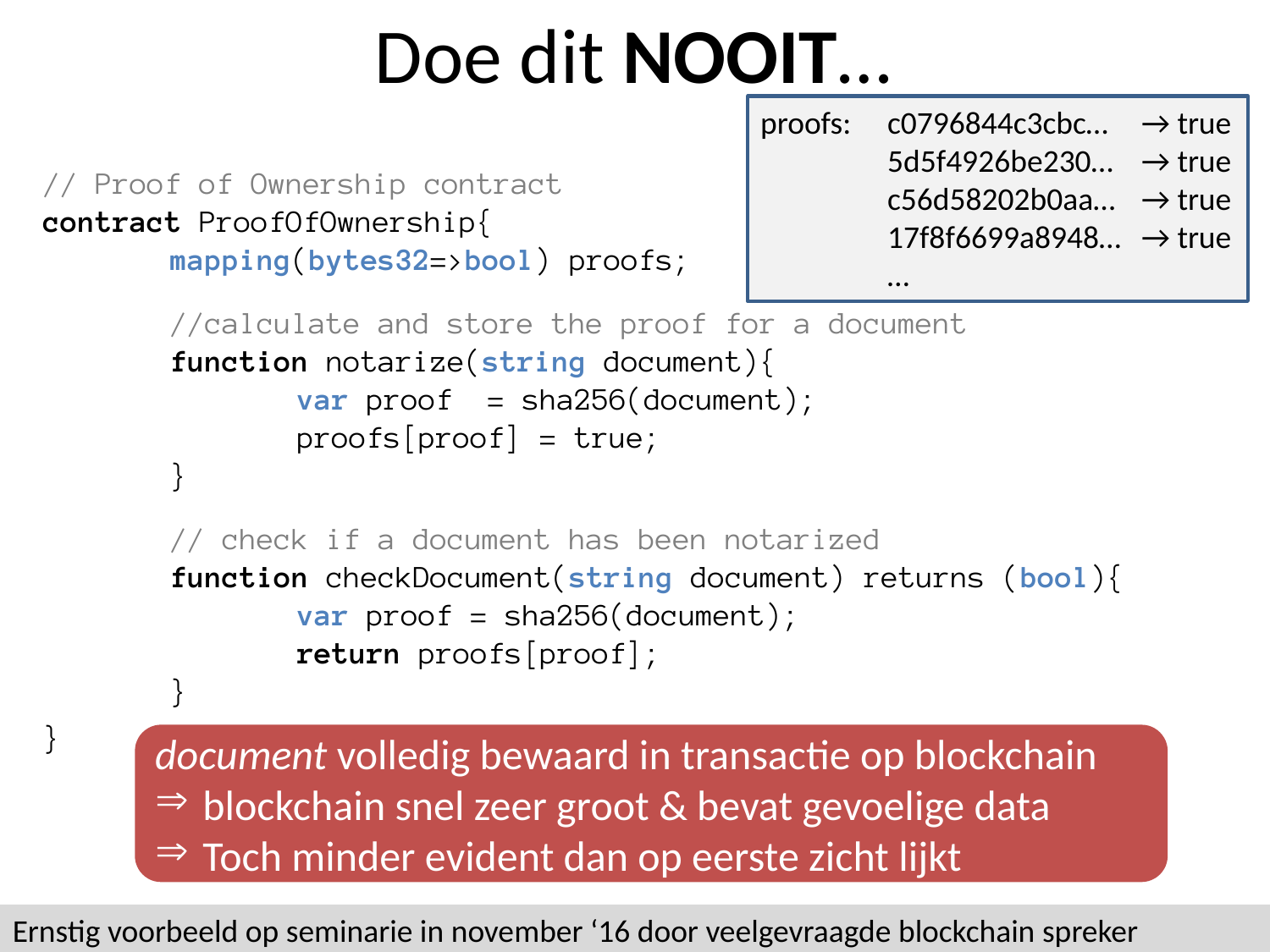

# Doe dit NOOIT…

proofs:	c0796844c3cbc…	→ true
	5d5f4926be230… 	→ true
	c56d58202b0aa… 	→ true 	17f8f6699a8948… 	→ true
	…
// Proof of Ownership contract
contract ProofOfOwnership{
 	mapping(bytes32=>bool) proofs;

	//calculate and store the proof for a document
	function notarize(string document){
		var proof  = sha256(document);
		proofs[proof] = true;
	}

	// check if a document has been notarized
	function checkDocument(string document) returns (bool){
		var proof = sha256(document);
		return proofs[proof];
	}

}
document volledig bewaard in transactie op blockchain
blockchain snel zeer groot & bevat gevoelige data
Toch minder evident dan op eerste zicht lijkt
Ernstig voorbeeld op seminarie in november ‘16 door veelgevraagde blockchain spreker
75